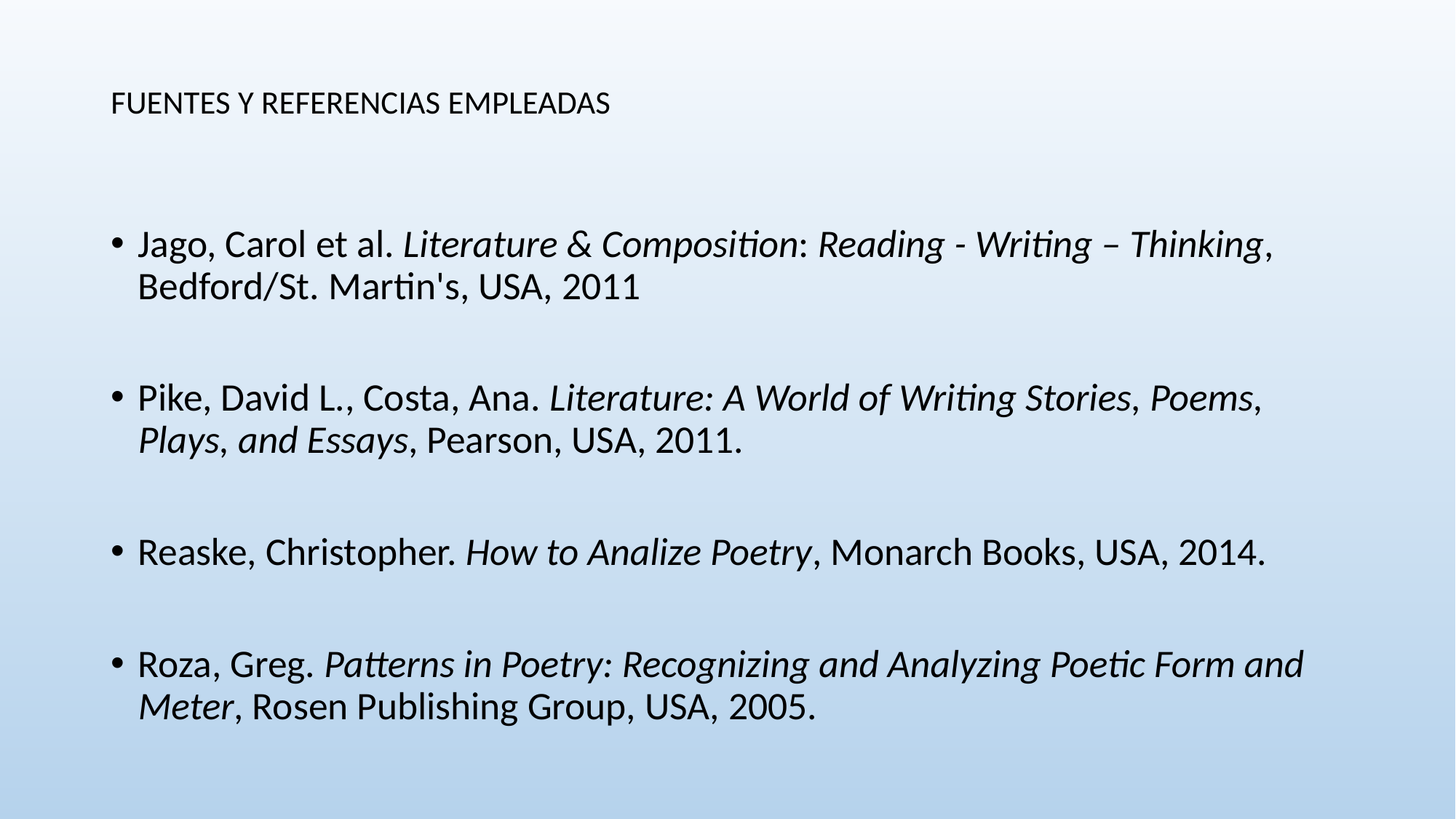

# FUENTES Y REFERENCIAS EMPLEADAS
Jago, Carol et al. Literature & Composition: Reading - Writing – Thinking, Bedford/St. Martin's, USA, 2011

Pike, David L., Costa, Ana. Literature: A World of Writing Stories, Poems, Plays, and Essays, Pearson, USA, 2011.

Reaske, Christopher. How to Analize Poetry, Monarch Books, USA, 2014.

Roza, Greg. Patterns in Poetry: Recognizing and Analyzing Poetic Form and Meter, Rosen Publishing Group, USA, 2005.